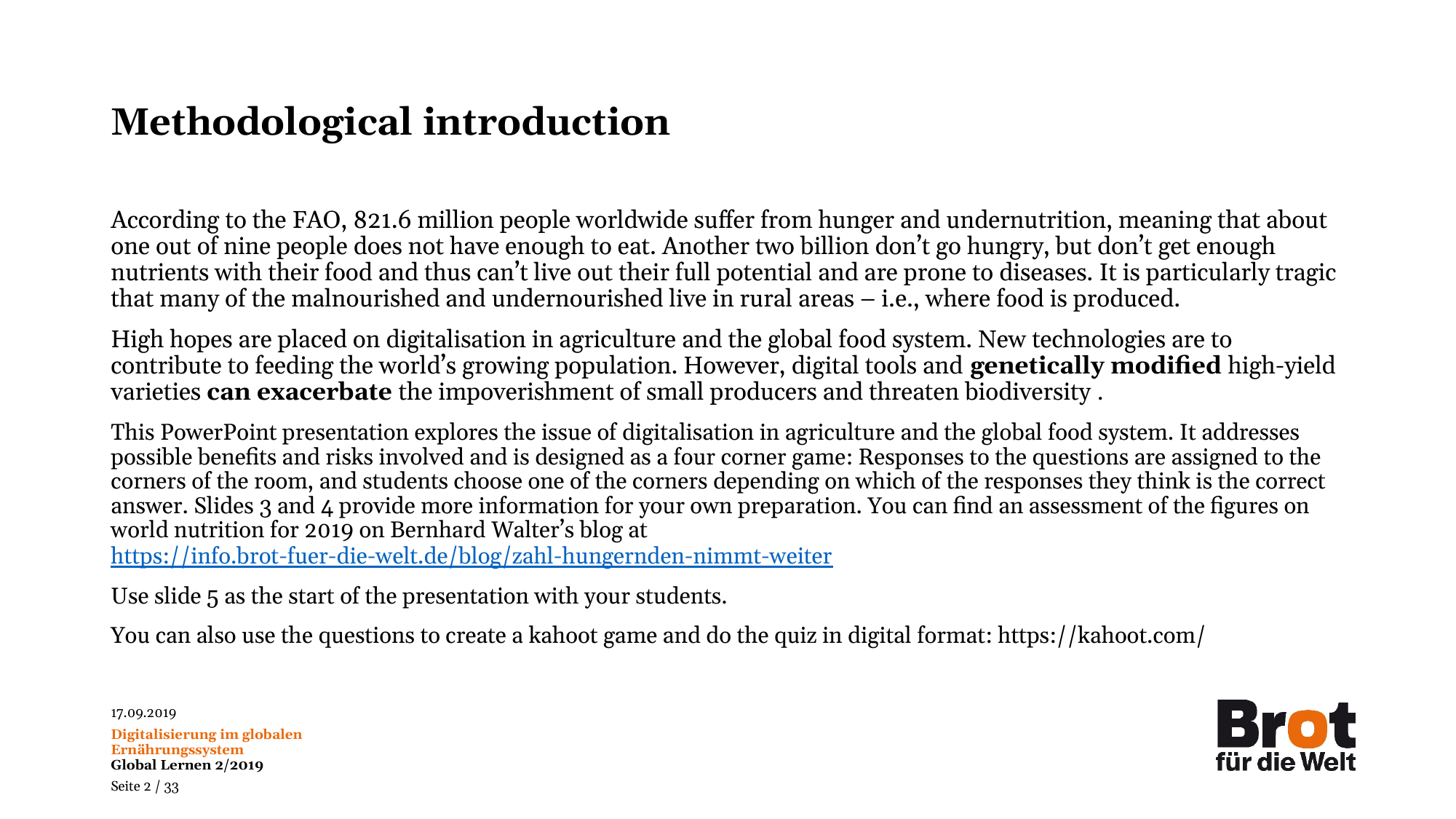

# Methodological introduction
According to the FAO, 821.6 million people worldwide suffer from hunger and undernutrition, meaning that about one out of nine people does not have enough to eat. Another two billion don’t go hungry, but don’t get enough nutrients with their food and thus can’t live out their full potential and are prone to diseases. It is particularly tragic that many of the malnourished and undernourished live in rural areas – i.e., where food is produced.
High hopes are placed on digitalisation in agriculture and the global food system. New technologies are to contribute to feeding the world’s growing population. However, digital tools and genetically modified high-yield varieties can exacerbate the impoverishment of small producers and threaten biodiversity .
This PowerPoint presentation explores the issue of digitalisation in agriculture and the global food system. It addresses possible benefits and risks involved and is designed as a four corner game: Responses to the questions are assigned to the corners of the room, and students choose one of the corners depending on which of the responses they think is the correct answer. Slides 3 and 4 provide more information for your own preparation. You can find an assessment of the figures on world nutrition for 2019 on Bernhard Walter’s blog at  https://info.brot-fuer-die-welt.de/blog/zahl-hungernden-nimmt-weiter
Use slide 5 as the start of the presentation with your students.
You can also use the questions to create a kahoot game and do the quiz in digital format: https://kahoot.com/